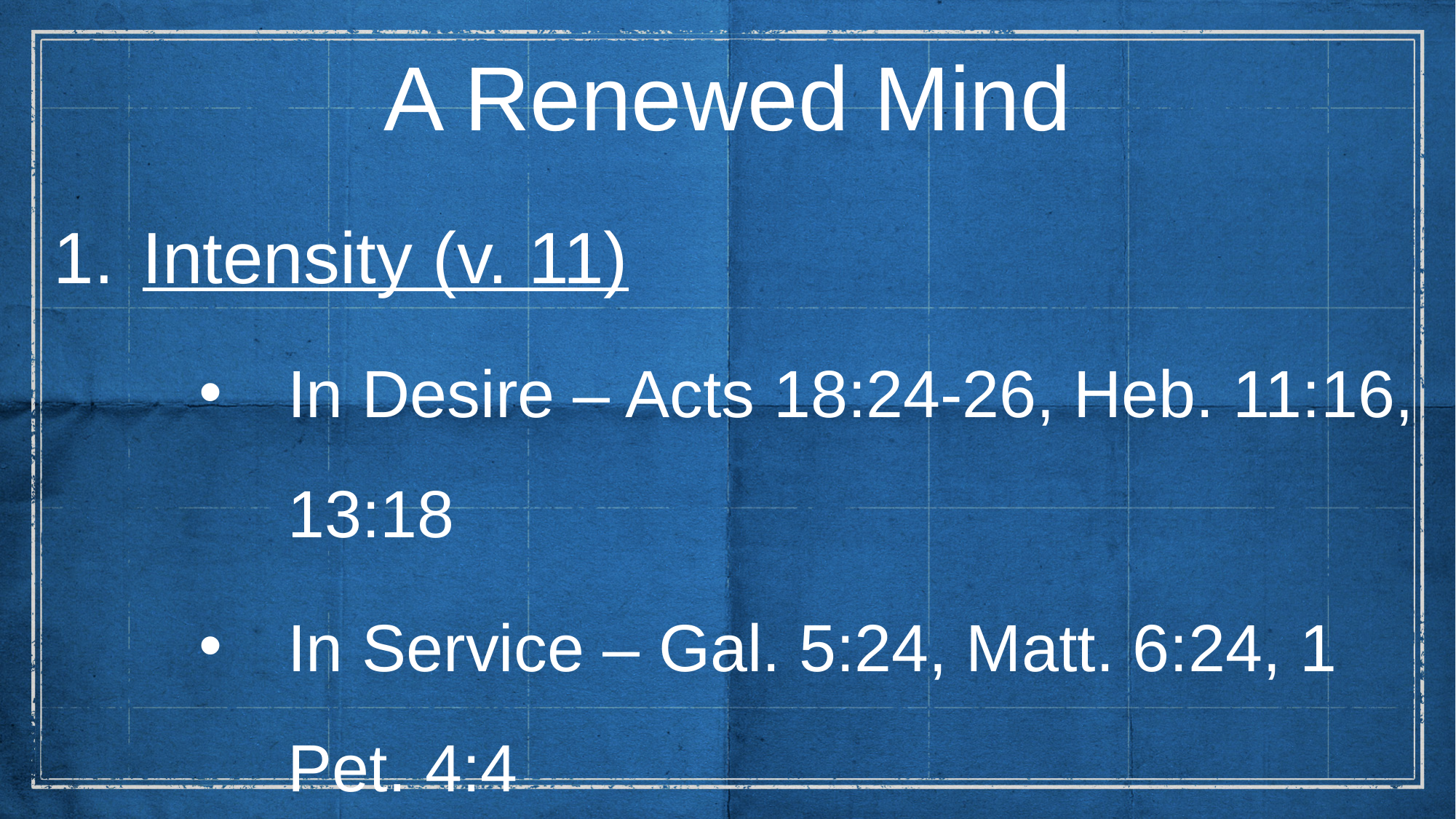

A Renewed Mind
Intensity (v. 11)
In Desire – Acts 18:24-26, Heb. 11:16, 13:18
In Service – Gal. 5:24, Matt. 6:24, 1 Pet. 4:4